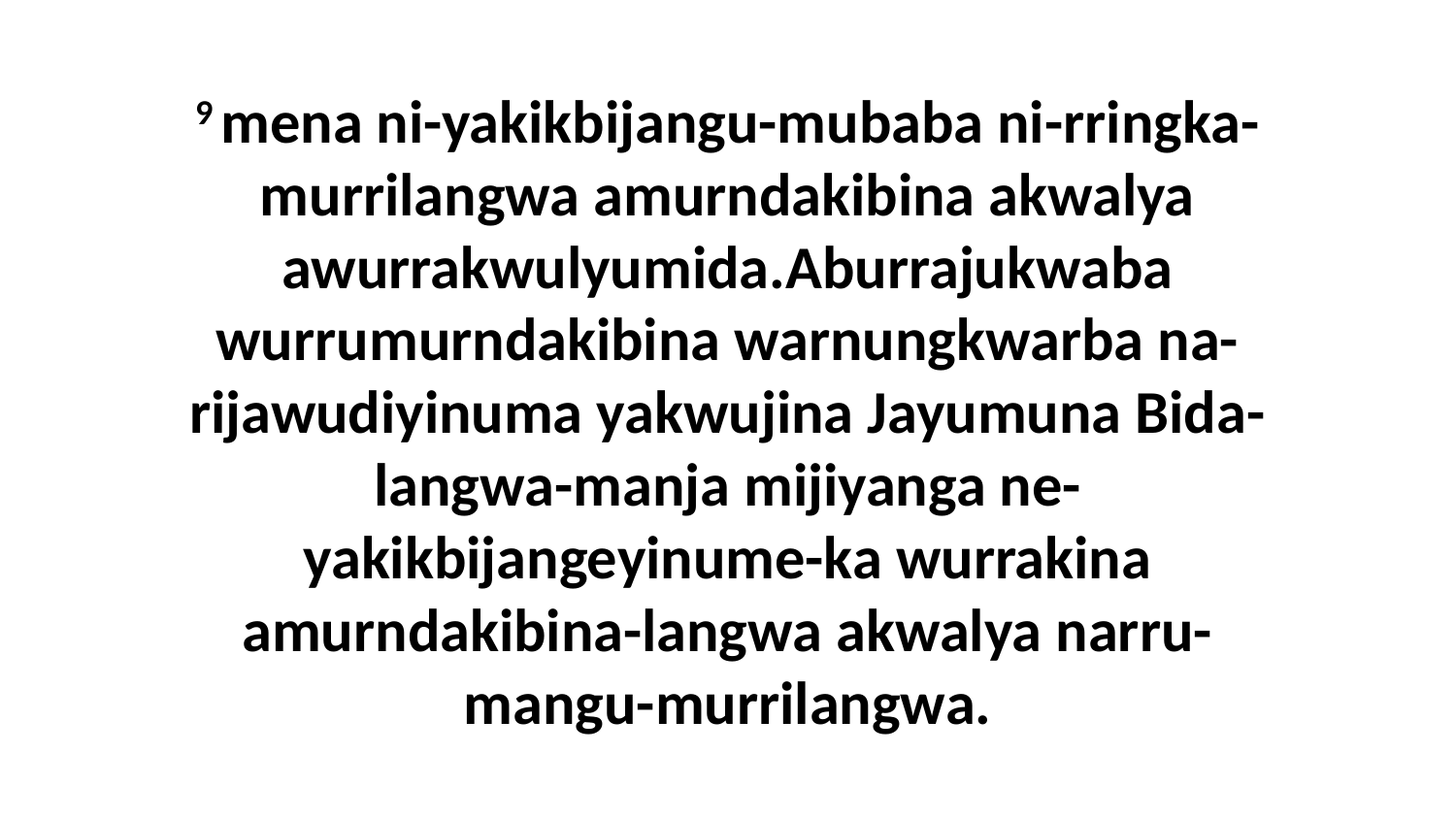

9 mena ni-yakikbijangu-mubaba ni-rringka-murrilangwa amurndakibina akwalya awurrakwulyumida.Aburrajukwaba wurrumurndakibina warnungkwarba na-rijawudiyinuma yakwujina Jayumuna Bida-langwa-manja mijiyanga ne-yakikbijangeyinume-ka wurrakina amurndakibina-langwa akwalya narru-mangu-murrilangwa.